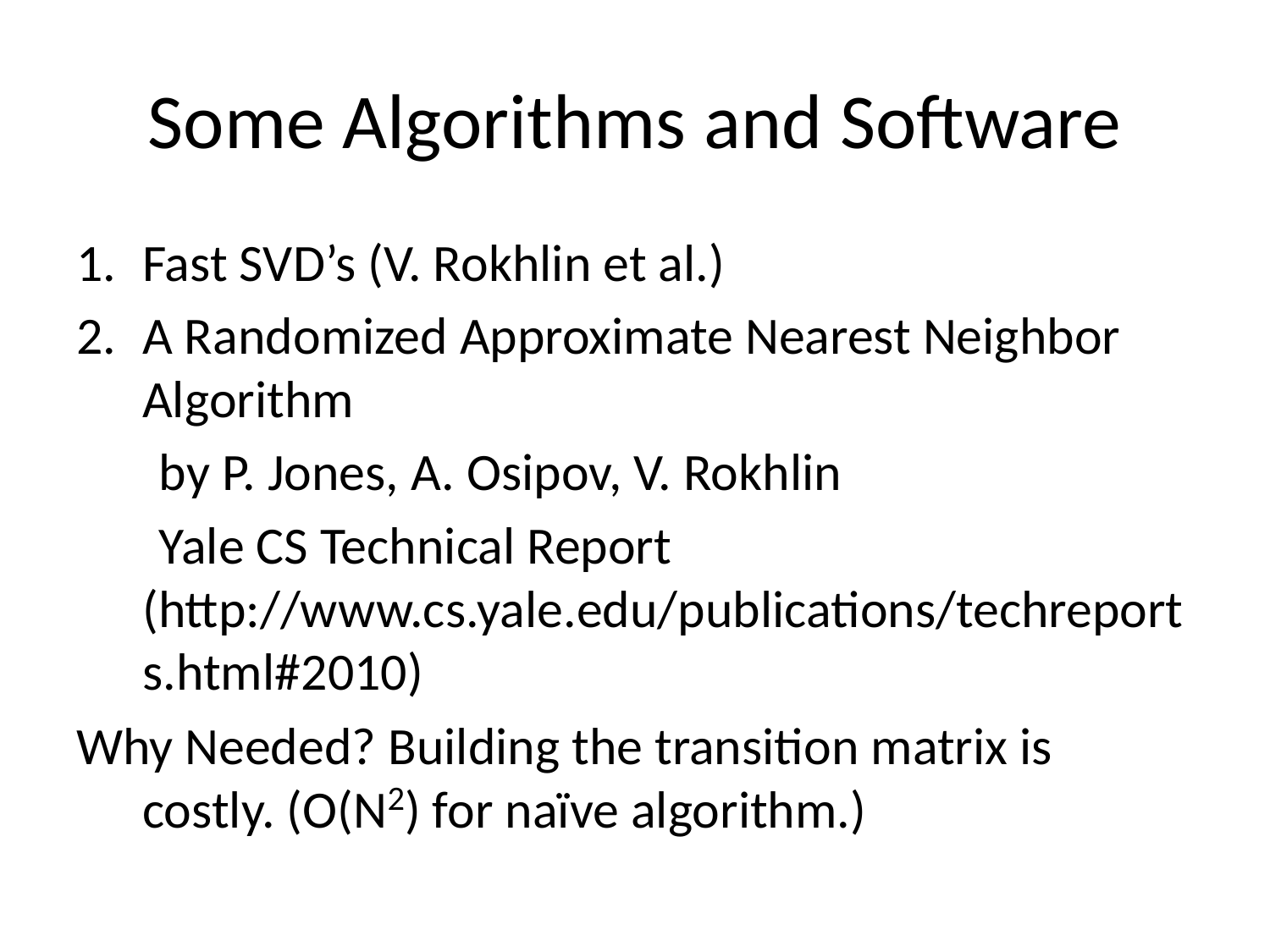

# Some Algorithms and Software
Fast SVD’s (V. Rokhlin et al.)
A Randomized Approximate Nearest Neighbor Algorithm
       by P. Jones, A. Osipov, V. Rokhlin
       Yale CS Technical Report  (http://www.cs.yale.edu/publications/techreports.html#2010)
Why Needed? Building the transition matrix is costly. (O(N2) for naïve algorithm.)